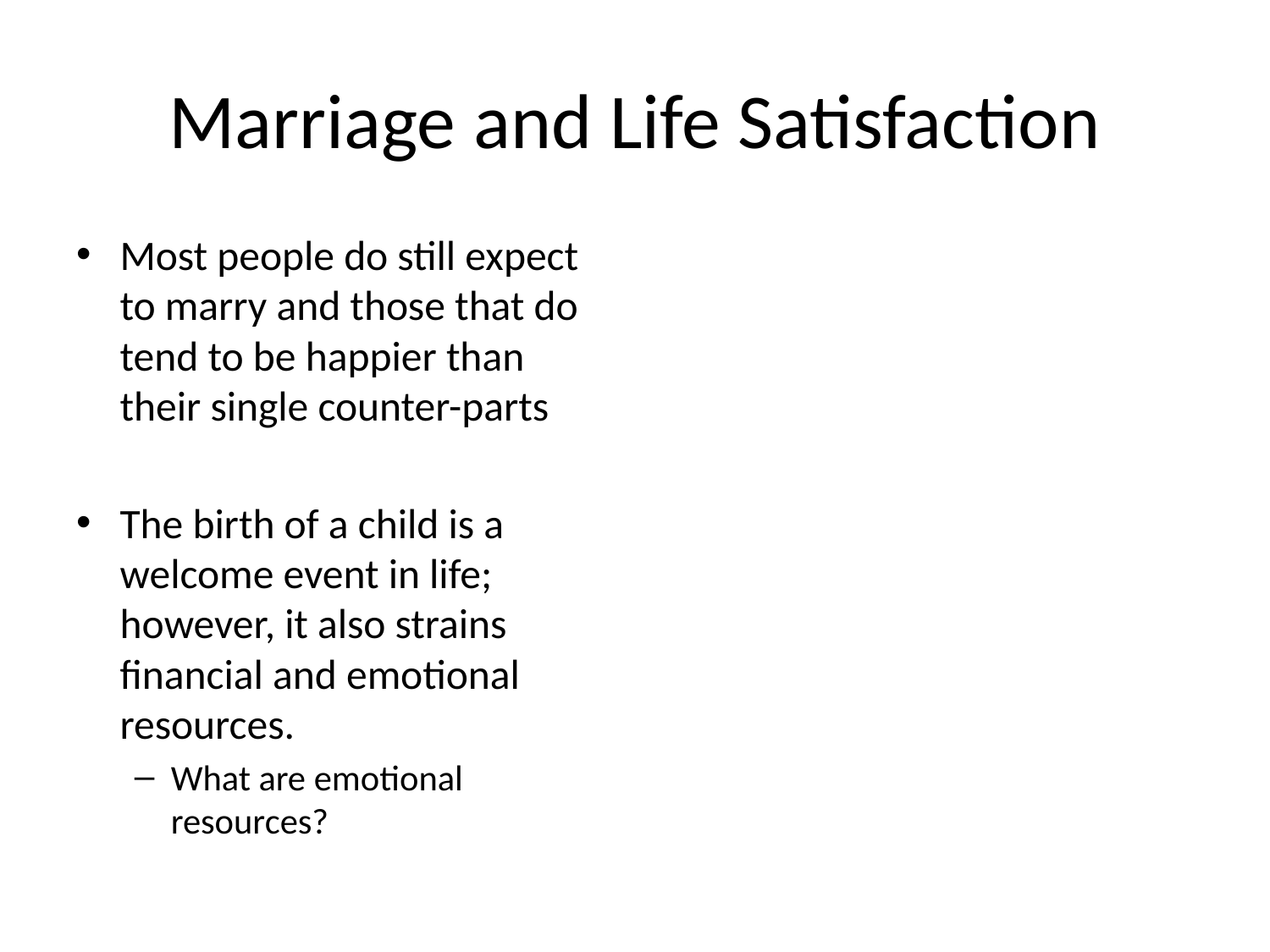

# Marriage and Life Satisfaction
Most people do still expect to marry and those that do tend to be happier than their single counter-parts

The birth of a child is a welcome event in life; however, it also strains financial and emotional resources.
What are emotional resources?